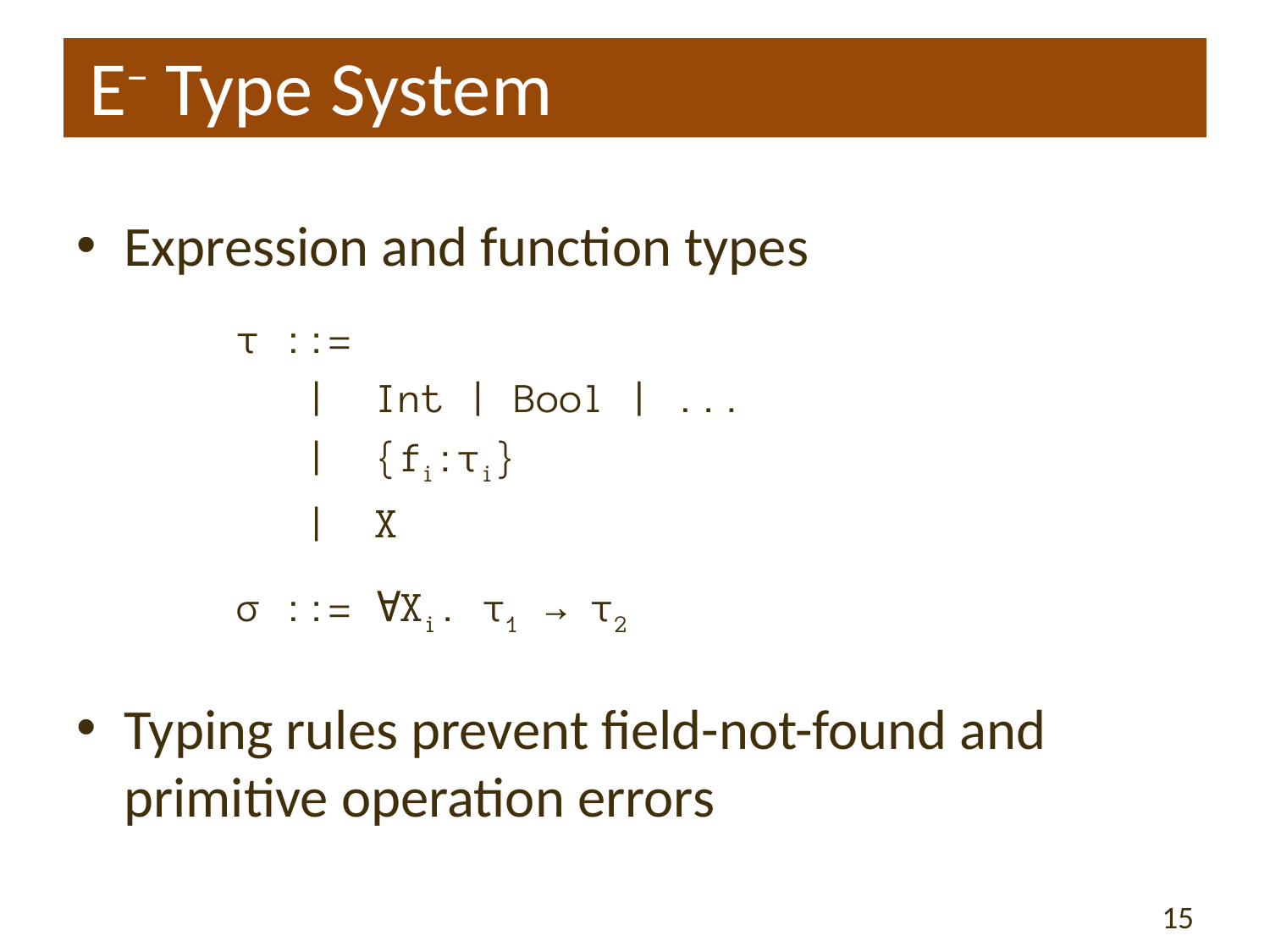

# E− Type System

Expression and function types

       τ ::=
          |  Int | Bool | ...
          |  {fi:τi}
          |  X

       σ ::= ∀Xi. τ1 → τ2

Typing rules prevent field-not-found and primitive operation errors
15